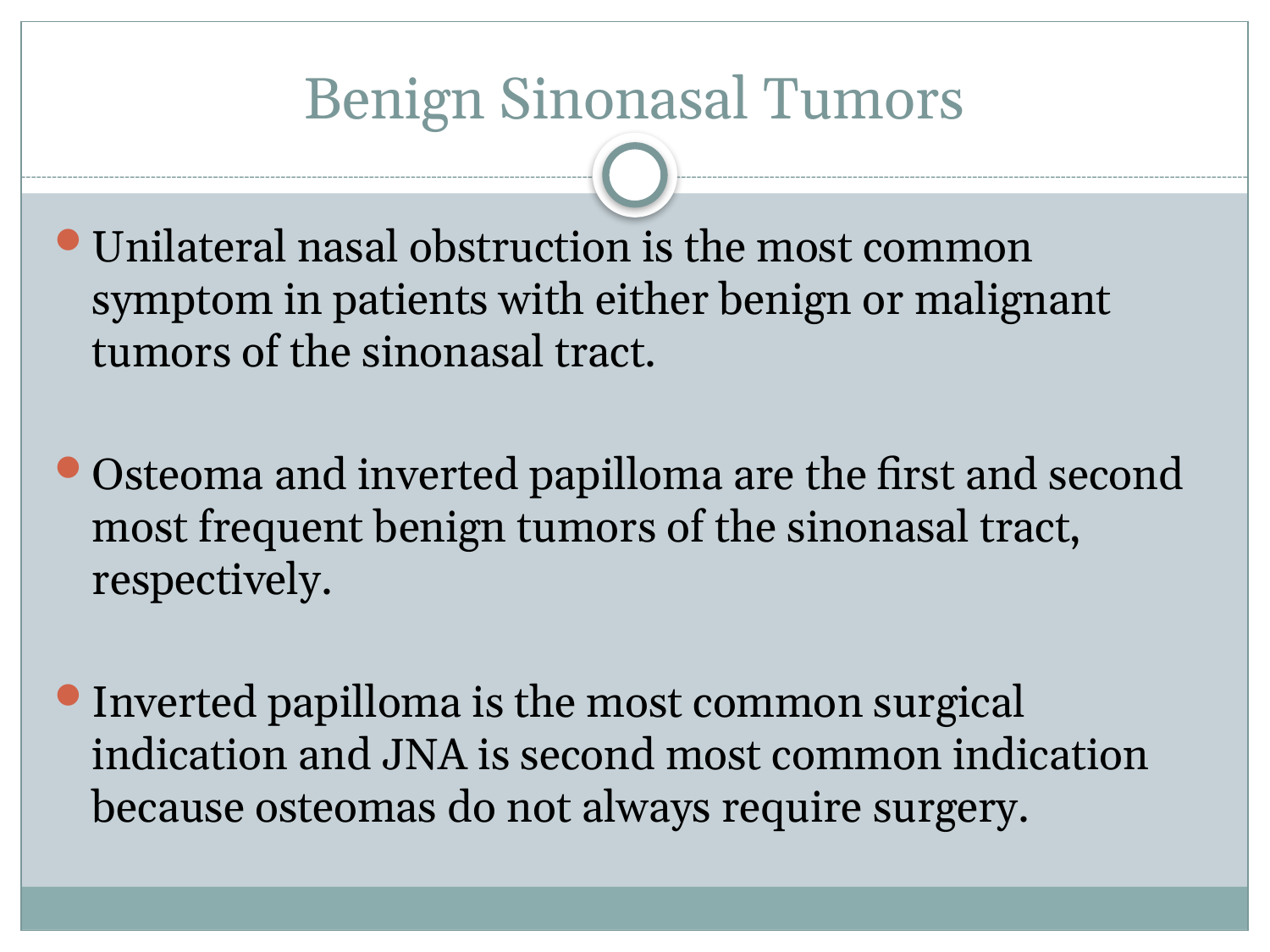

# Benign Sinonasal Tumors
Unilateral nasal obstruction is the most common symptom in patients with either benign or malignant tumors of the sinonasal tract.

Osteoma and inverted papilloma are the first and second most frequent benign tumors of the sinonasal tract, respectively.

Inverted papilloma is the most common surgical indication and JNA is second most common indication because osteomas do not always require surgery.